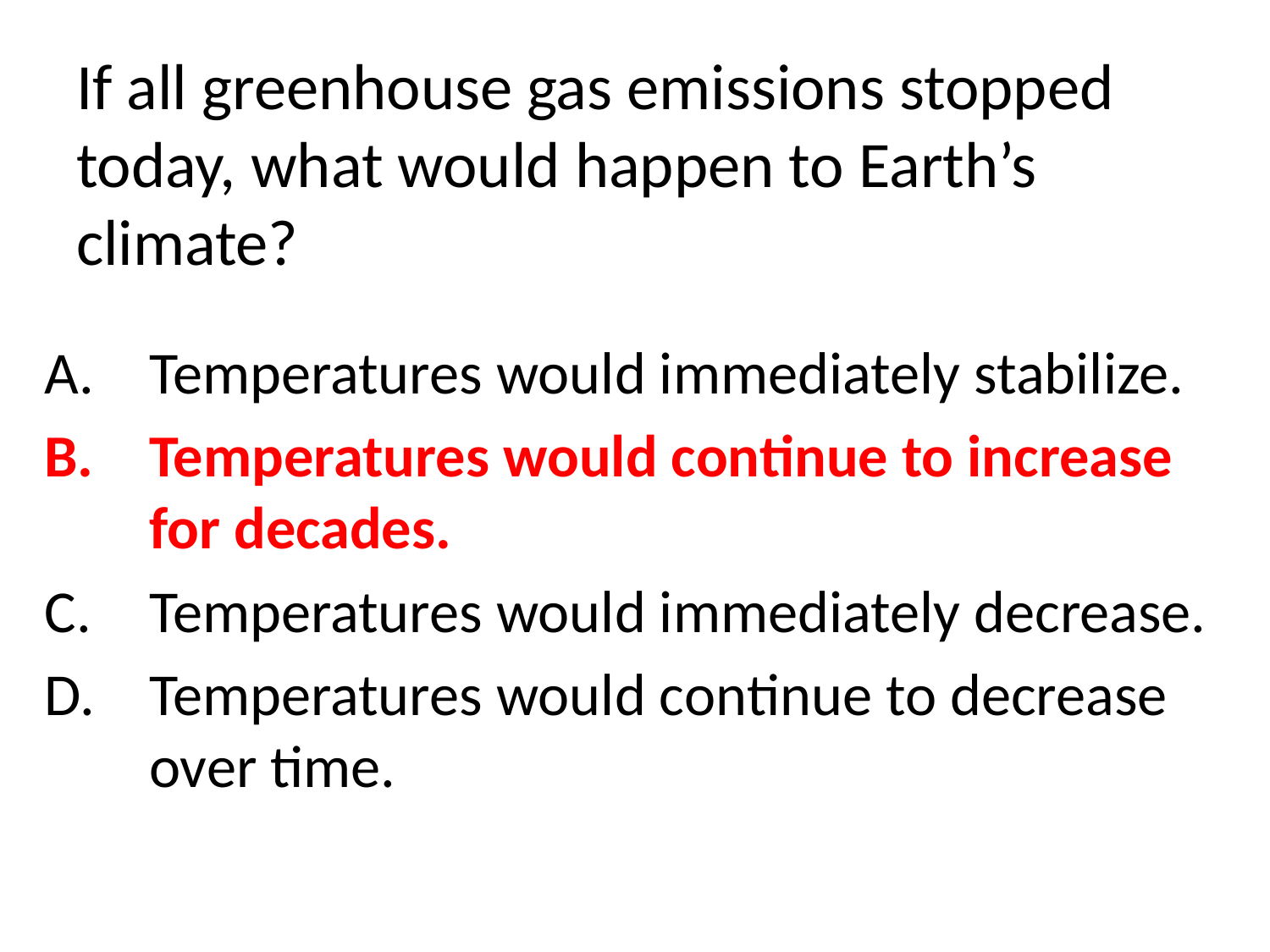

# If all greenhouse gas emissions stopped today, what would happen to Earth’s climate?
Temperatures would immediately stabilize.
Temperatures would continue to increase for decades.
Temperatures would immediately decrease.
Temperatures would continue to decrease over time.